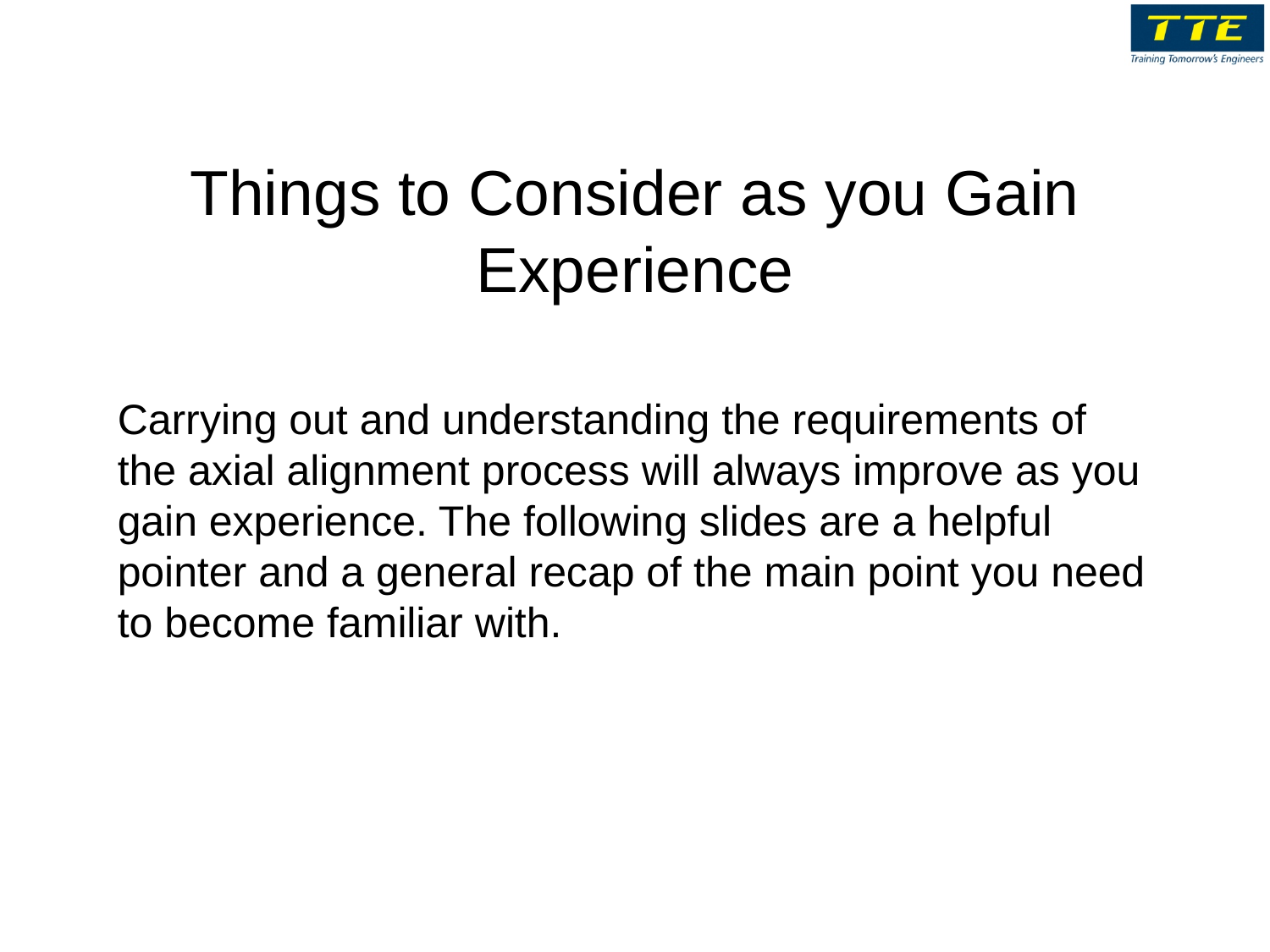

Things to Consider as you Gain Experience
Carrying out and understanding the requirements of  the axial alignment process will always improve as you gain experience. The following slides are a helpful pointer and a general recap of the main point you need to become familiar with.